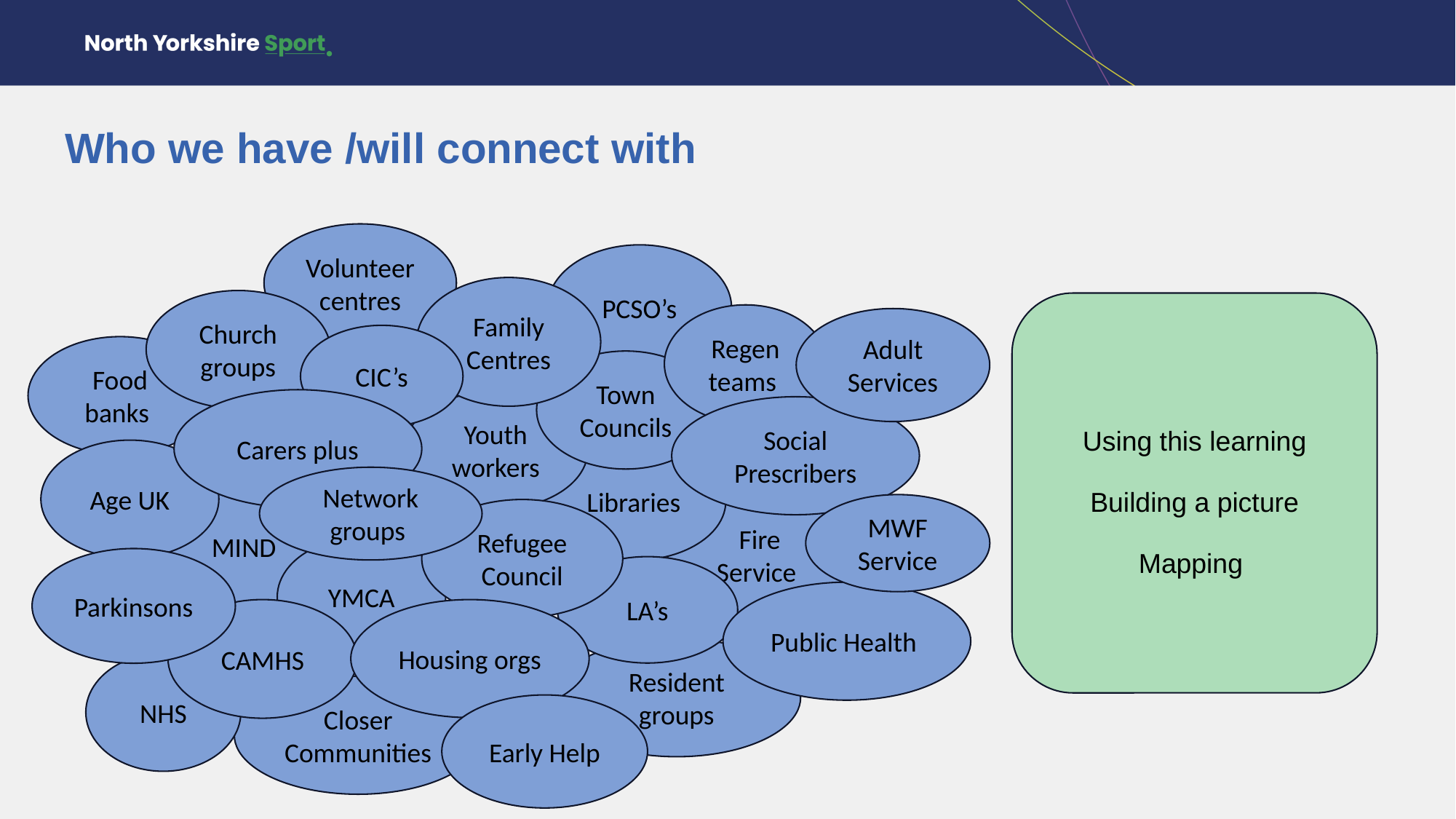

Who we have /will connect with
Volunteer centres
PCSO’s
Family Centres
Church groups
Using this learning
Building a picture
Mapping
Regen teams
Adult Services
CIC’s
Food banks
Town Councils
Carers plus
Youth workers
Social Prescribers
Age UK
Libraries
Network groups
MIND
MWF Service
Fire Service
Refugee Council
YMCA
Parkinsons
LA’s
Public Health
Housing orgs
CAMHS
Resident groups
NHS
Closer Communities
Early Help